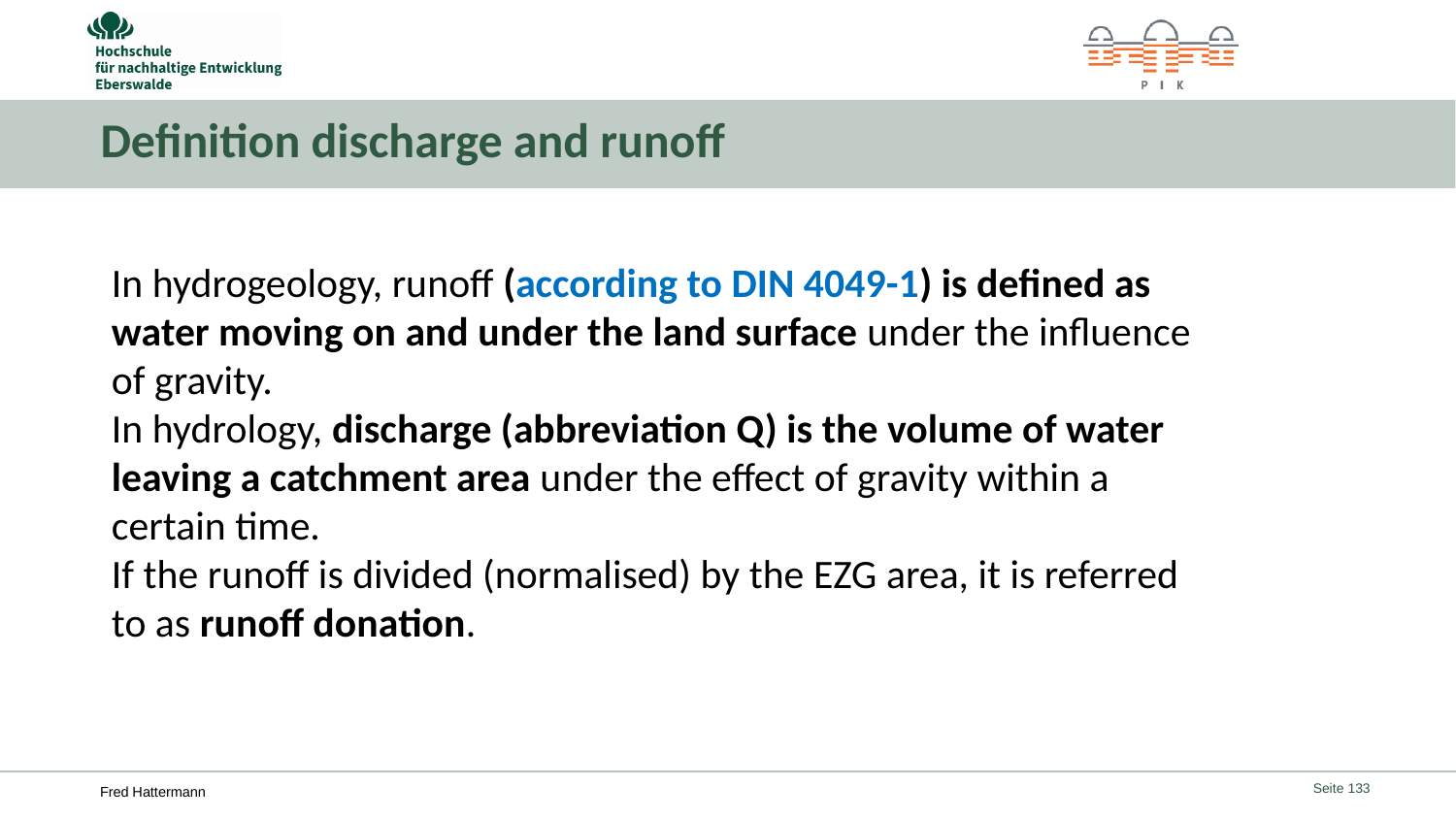

# Definition discharge and runoff
In hydrogeology, runoff (according to DIN 4049-1) is defined as water moving on and under the land surface under the influence of gravity.
In hydrology, discharge (abbreviation Q) is the volume of water leaving a catchment area under the effect of gravity within a certain time.
If the runoff is divided (normalised) by the EZG area, it is referred to as runoff donation.
Seite 133